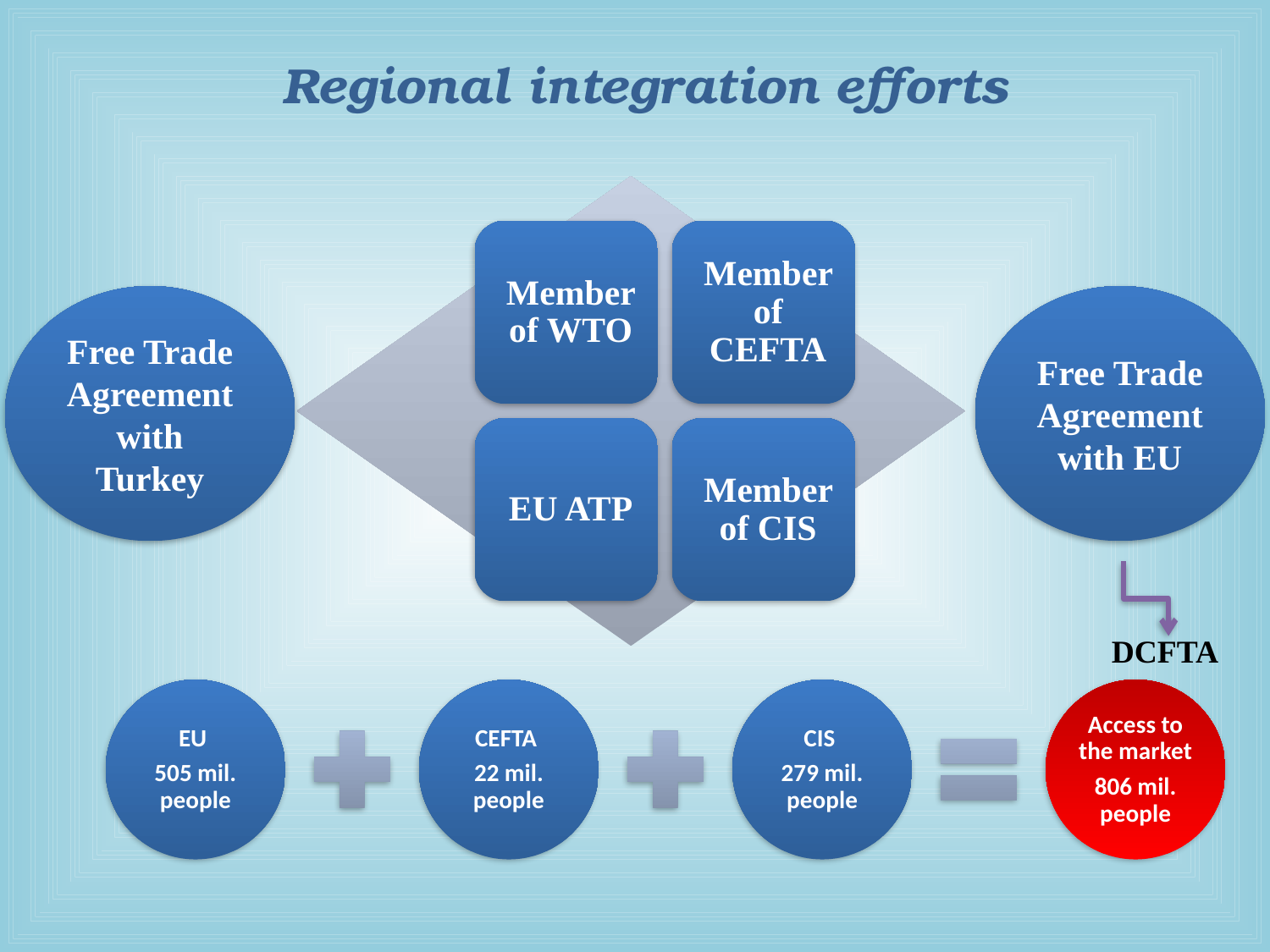

# Regional integration efforts
Member of WTO
Member of CEFTA
EU ATP
Member of CIS
Free Trade Agreement with Turkey
Free Trade Agreement with EU
DCFTA
EU
505 mil. people

CEFTA
22 mil. people

CIS
279 mil. people

Access to the market
806 mil. people